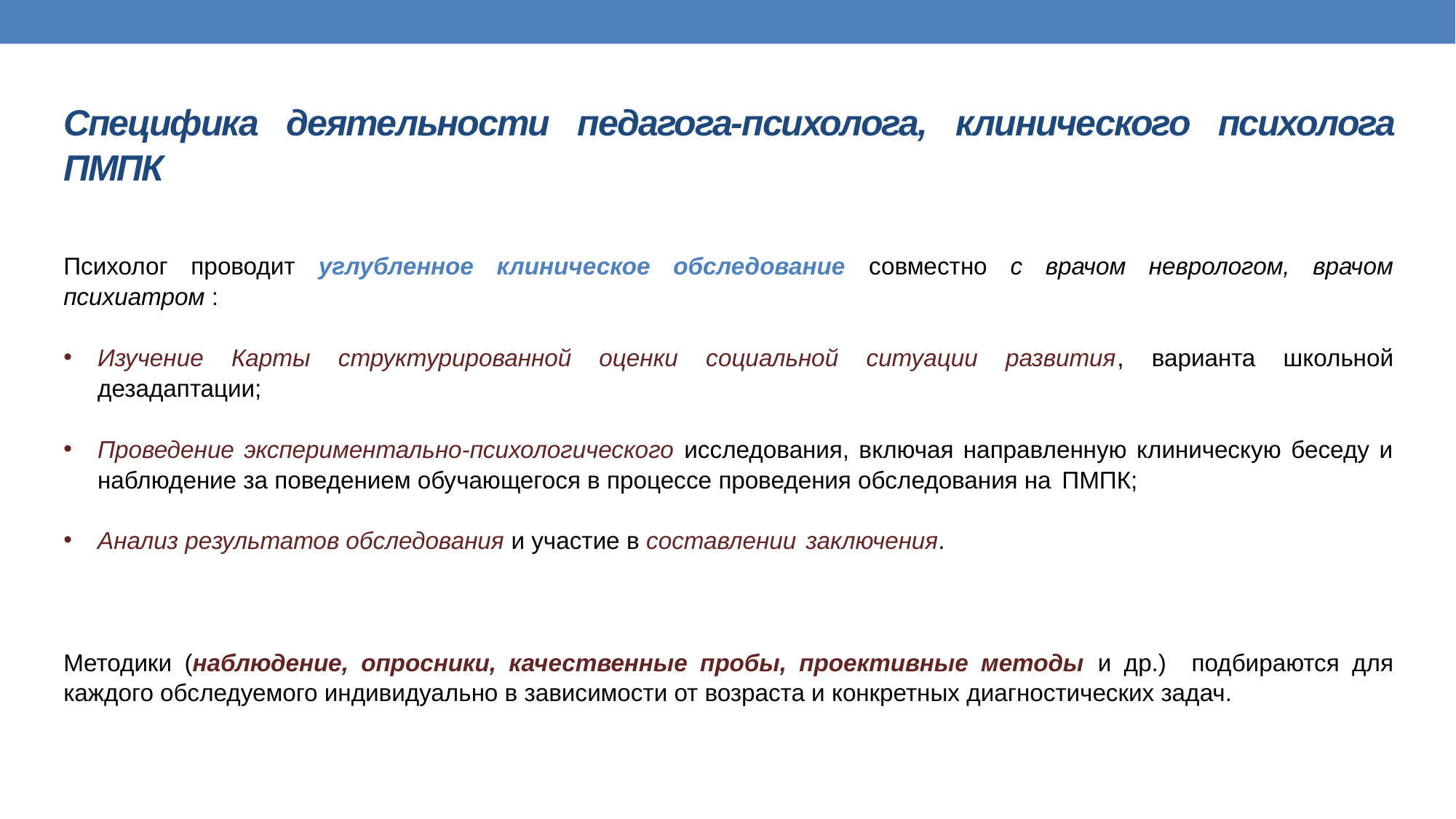

Специфика деятельности педагога-психолога, клинического психолога ПМПК

Психолог проводит углубленное клиническое обследование совместно с врачом неврологом, врачом психиатром :

Изучение Карты структурированной оценки социальной ситуации развития, варианта школьной дезадаптации;

Проведение экспериментально-психологического исследования, включая направленную клиническую беседу и наблюдение за поведением обучающегося в процессе проведения обследования на ПМПК;

Анализ результатов обследования и участие в составлении заключения.

Методики (наблюдение, опросники, качественные пробы, проективные методы и др.)  подбираются для каждого обследуемого индивидуально в зависимости от возраста и конкретных диагностических задач.